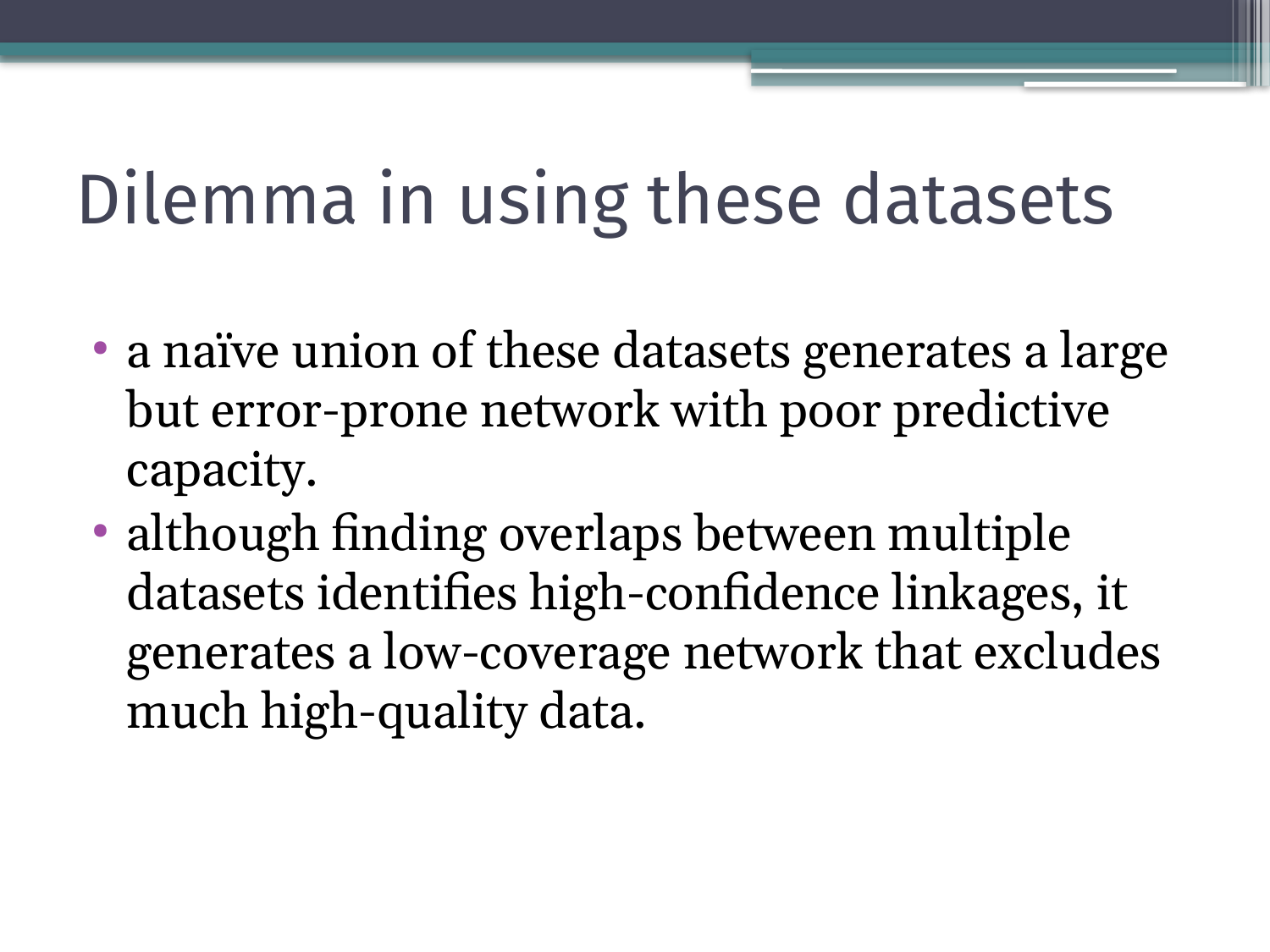

# Dilemma in using these datasets
a naïve union of these datasets generates a large but error-prone network with poor predictive capacity.
although finding overlaps between multiple datasets identifies high-confidence linkages, it generates a low-coverage network that excludes much high-quality data.